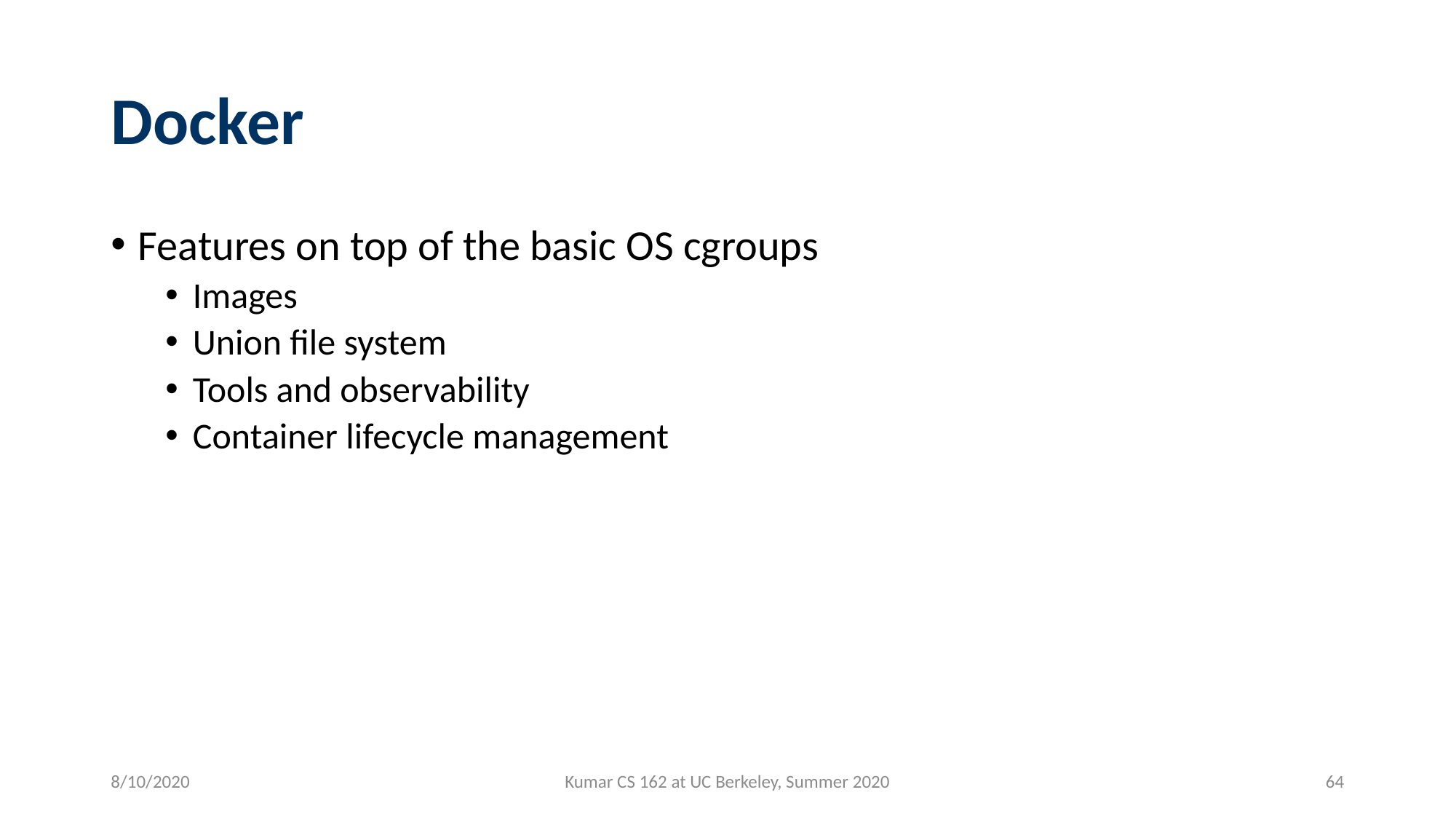

# Docker
Features on top of the basic OS cgroups
Images
Union file system
Tools and observability
Container lifecycle management
8/10/2020
Kumar CS 162 at UC Berkeley, Summer 2020
64